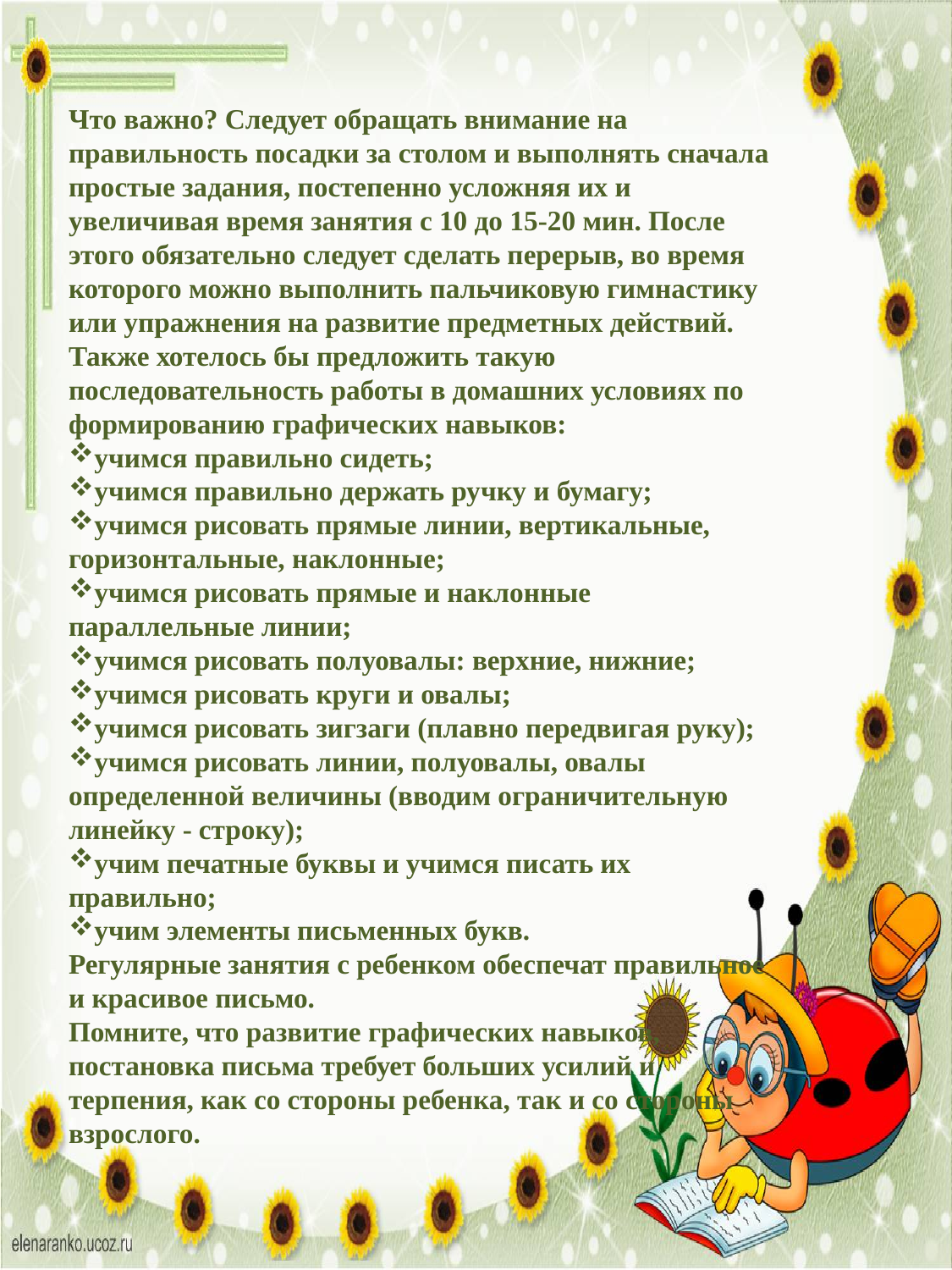

Что важно? Следует обращать внимание на правильность посадки за столом и выполнять сначала простые задания, постепенно усложняя их и увеличивая время занятия с 10 до 15-20 мин. После этого обязательно следует сделать перерыв, во время которого можно выполнить пальчиковую гимнастику или упражнения на развитие предметных действий.
Также хотелось бы предложить такую последовательность работы в домашних условиях по формированию графических навыков:
учимся правильно сидеть;
учимся правильно держать ручку и бумагу;
учимся рисовать прямые линии, вертикальные, горизонтальные, наклонные;
учимся рисовать прямые и наклонные параллельные линии;
учимся рисовать полуовалы: верхние, нижние;
учимся рисовать круги и овалы;
учимся рисовать зигзаги (плавно передвигая руку);
учимся рисовать линии, полуовалы, овалы определенной величины (вводим ограничительную линейку - строку);
учим печатные буквы и учимся писать их правильно;
учим элементы письменных букв.
Регулярные занятия с ребенком обеспечат правильное и красивое письмо.
Помните, что развитие графических навыков, постановка письма требует больших усилий и терпения, как со стороны ребенка, так и со стороны взрослого.